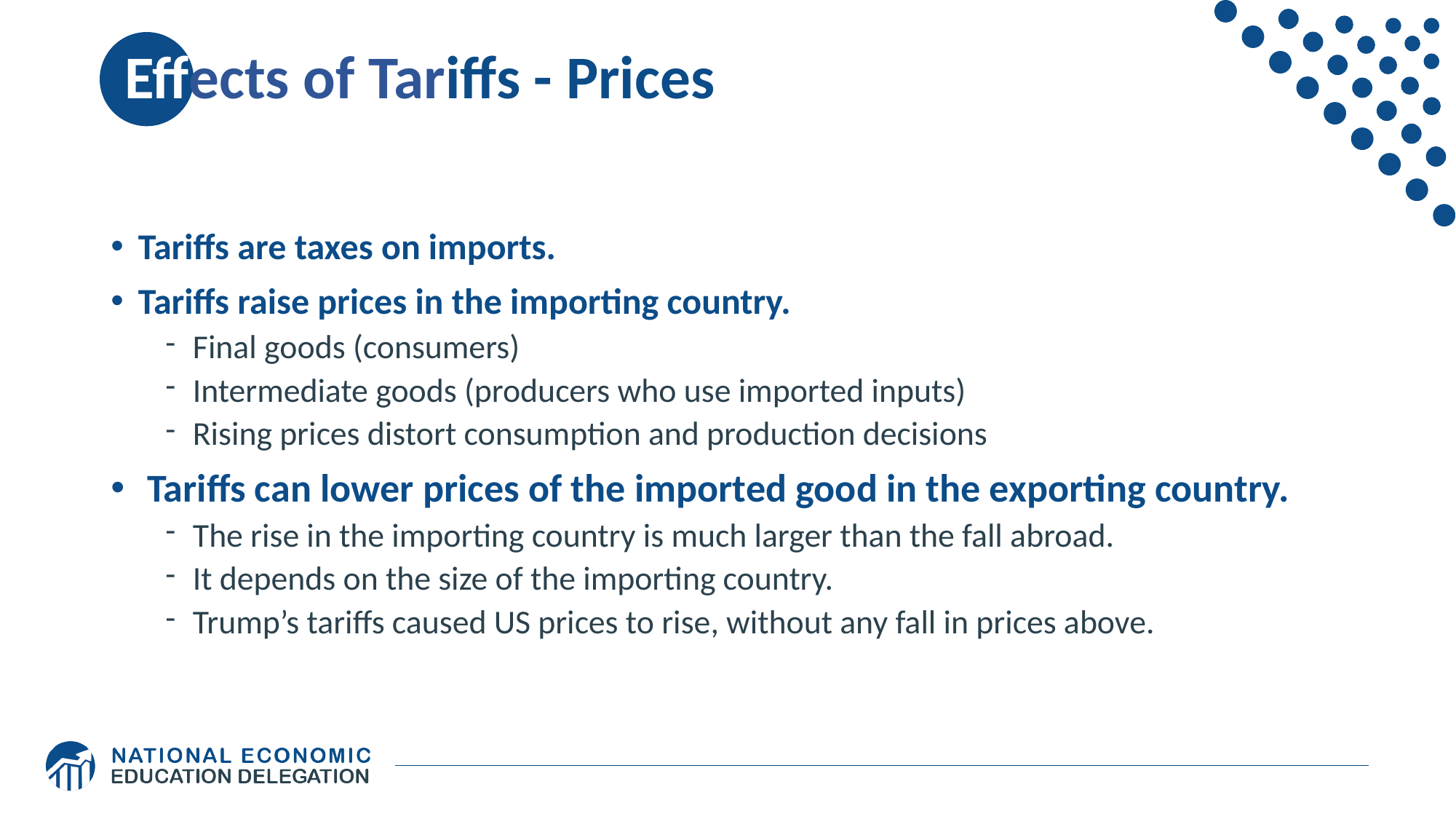

# Effects of Tariffs - Prices
Tariffs are taxes on imports.
Tariffs raise prices in the importing country.
Final goods (consumers)
Intermediate goods (producers who use imported inputs)
Rising prices distort consumption and production decisions
 Tariffs can lower prices of the imported good in the exporting country.
The rise in the importing country is much larger than the fall abroad.
It depends on the size of the importing country.
Trump’s tariffs caused US prices to rise, without any fall in prices above.